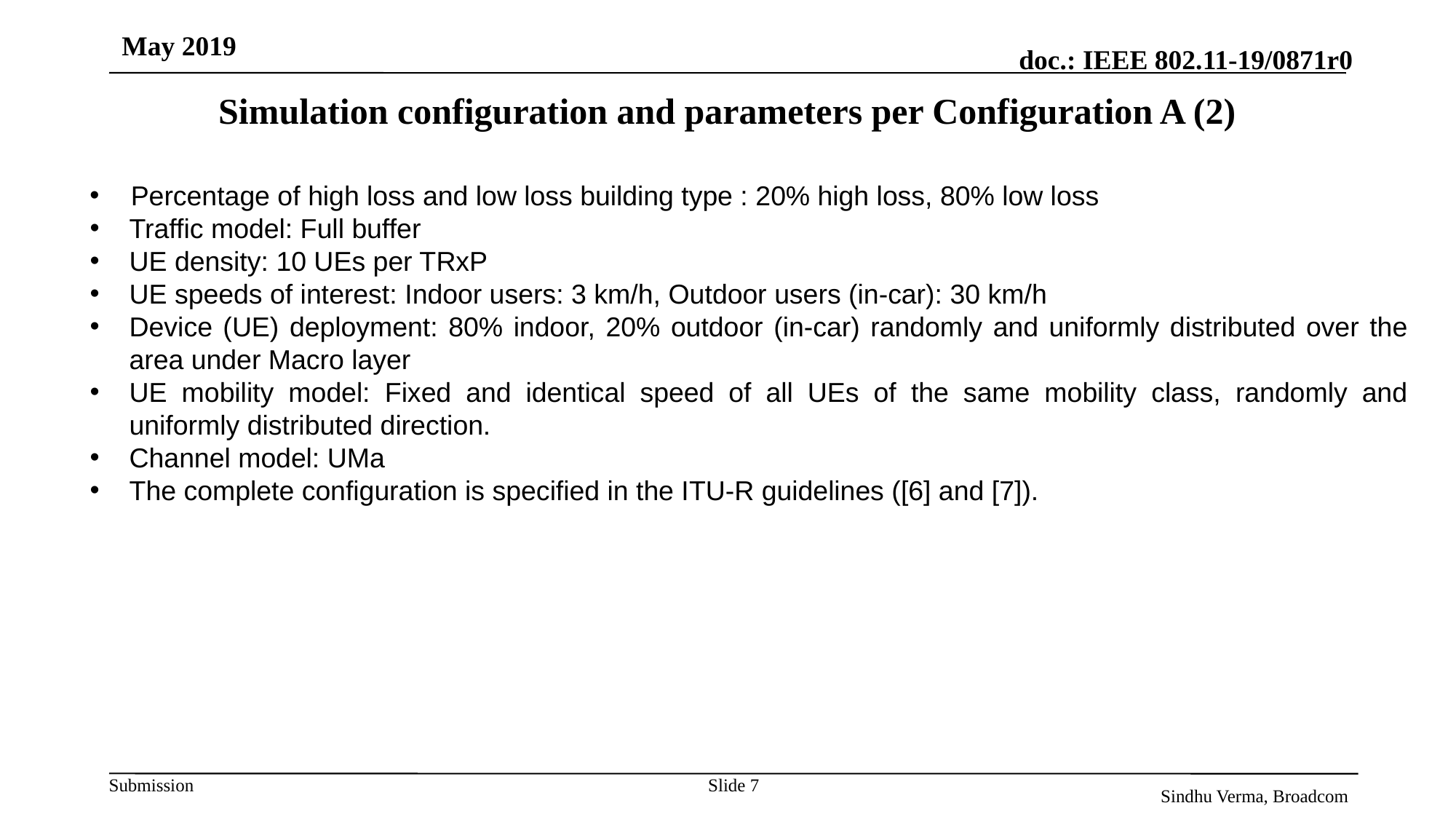

May 2019
# Simulation configuration and parameters per Configuration A (2)
Percentage of high loss and low loss building type : 20% high loss, 80% low loss
Traffic model: Full buffer
UE density: 10 UEs per TRxP
UE speeds of interest: Indoor users: 3 km/h, Outdoor users (in-car): 30 km/h
Device (UE) deployment: 80% indoor, 20% outdoor (in‑car) randomly and uniformly distributed over the area under Macro layer
UE mobility model: Fixed and identical speed of all UEs of the same mobility class, randomly and uniformly distributed direction.
Channel model: UMa
The complete configuration is specified in the ITU-R guidelines ([6] and [7]).

Slide 7
Sindhu Verma, Broadcom